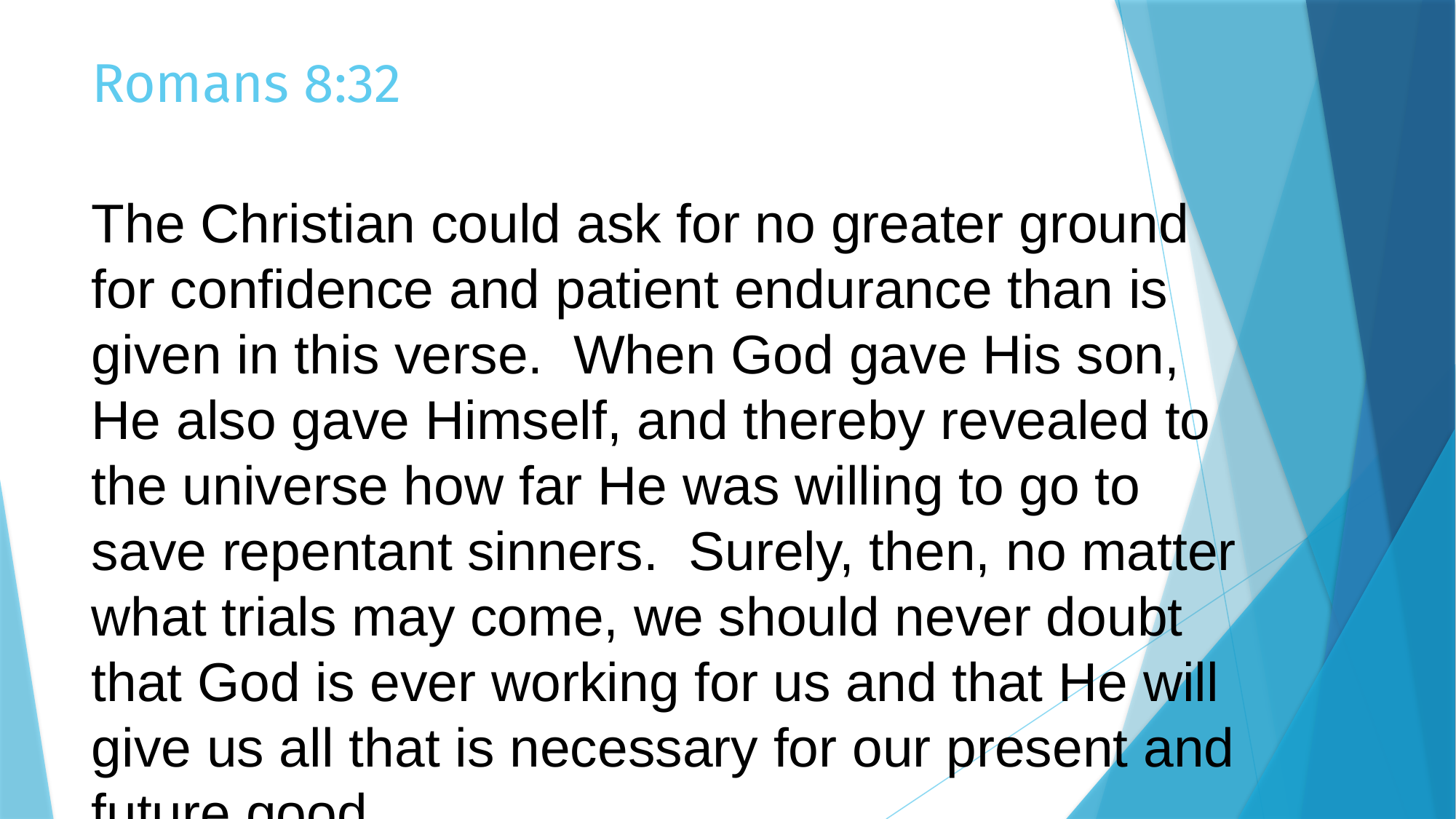

# Romans 8:32
The Christian could ask for no greater ground for confidence and patient endurance than is given in this verse.  When God gave His son, He also gave Himself, and thereby revealed to the universe how far He was willing to go to save repentant sinners.  Surely, then, no matter what trials may come, we should never doubt that God is ever working for us and that He will give us all that is necessary for our present and future good.
SDABC V6 pg. 577